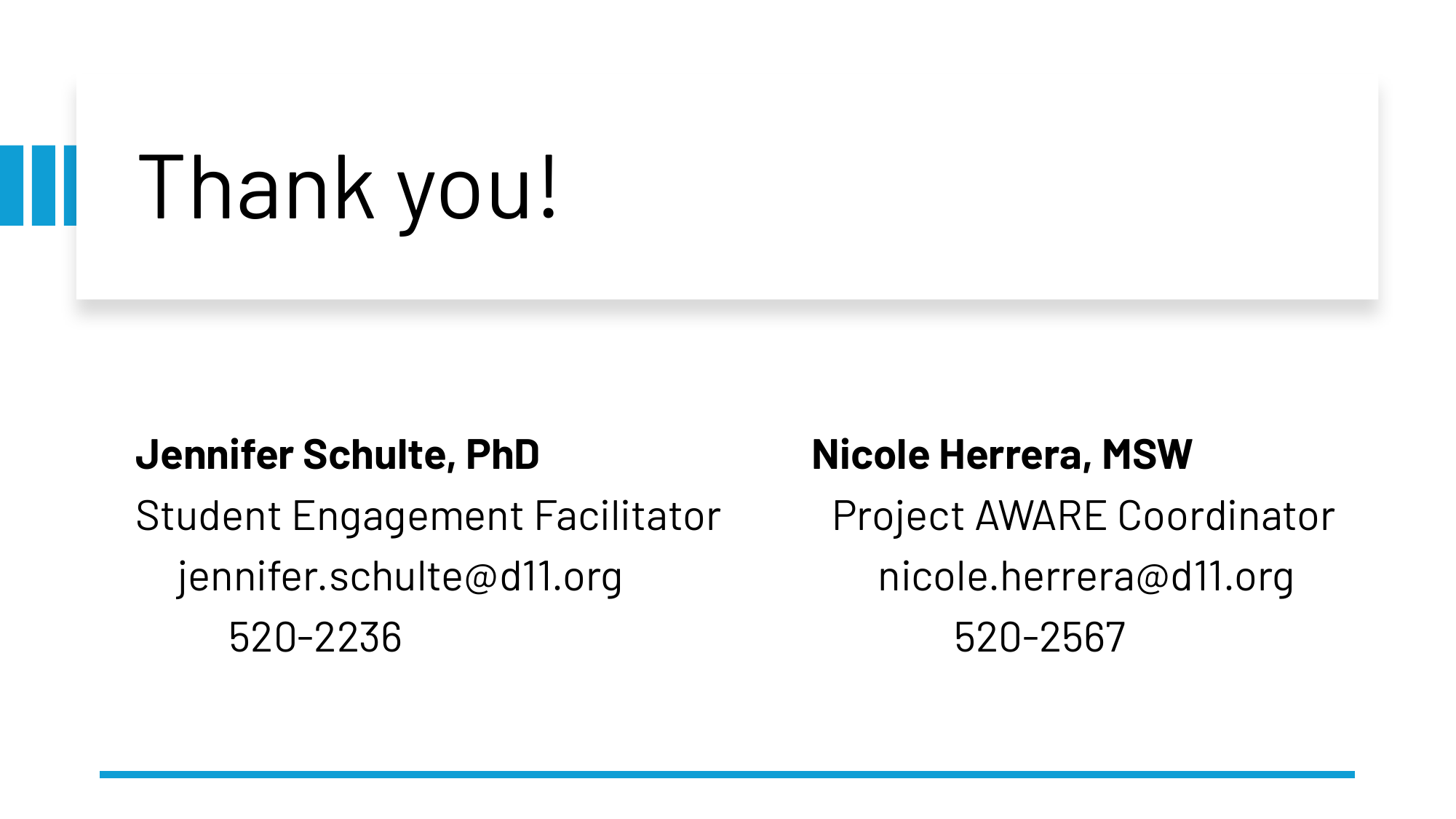

# Thank you!

Jennifer Schulte, PhD        Nicole Herrera, MSW
Student Engagement Facilitator     Project AWARE Coordinator
 jennifer.schulte@d11.org      nicole.herrera@d11.org
   520-2236             520-2567